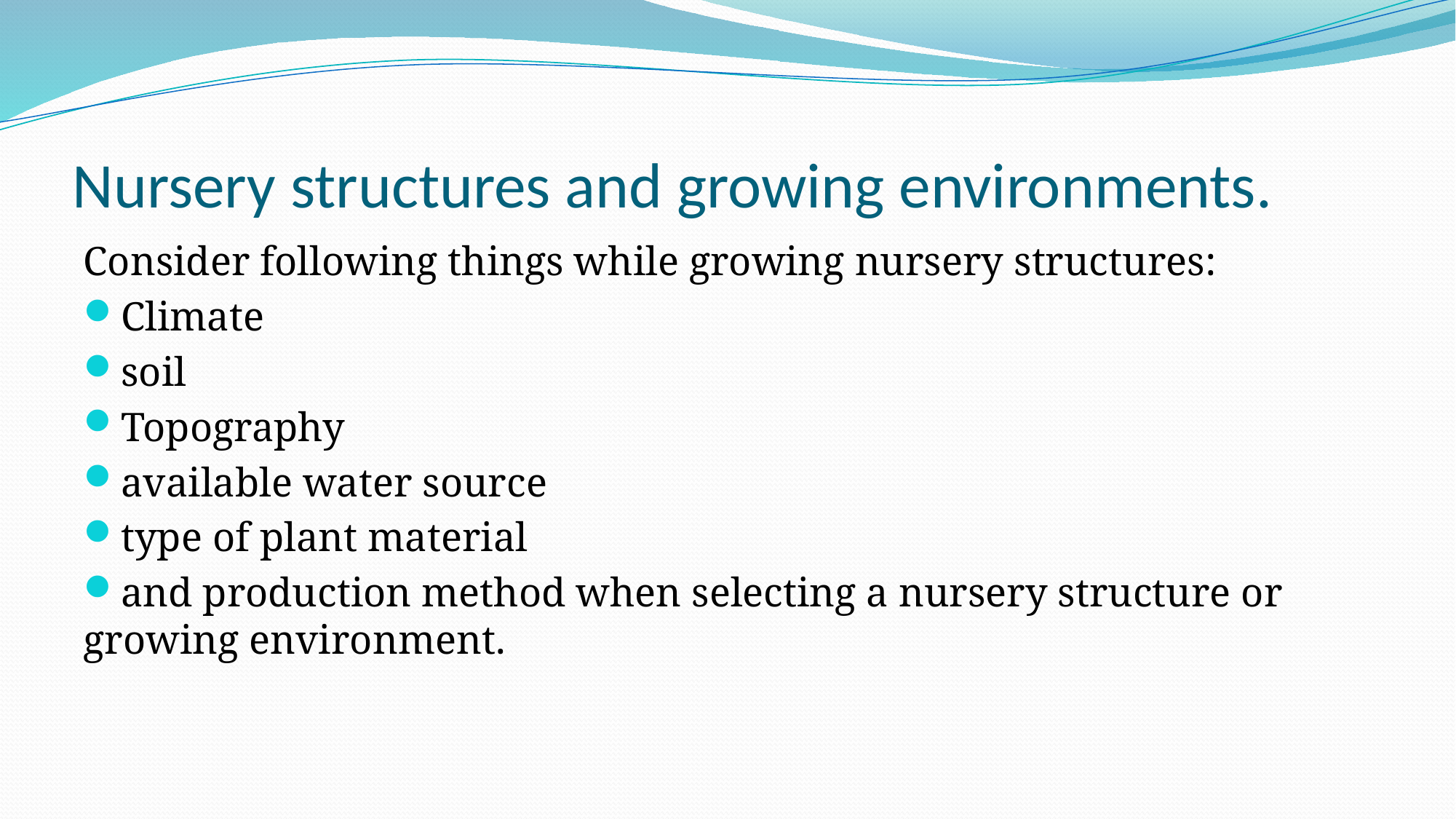

# Nursery structures and growing environments.
Consider following things while growing nursery structures:
Climate
soil
Topography
available water source
type of plant material
and production method when selecting a nursery structure or growing environment.